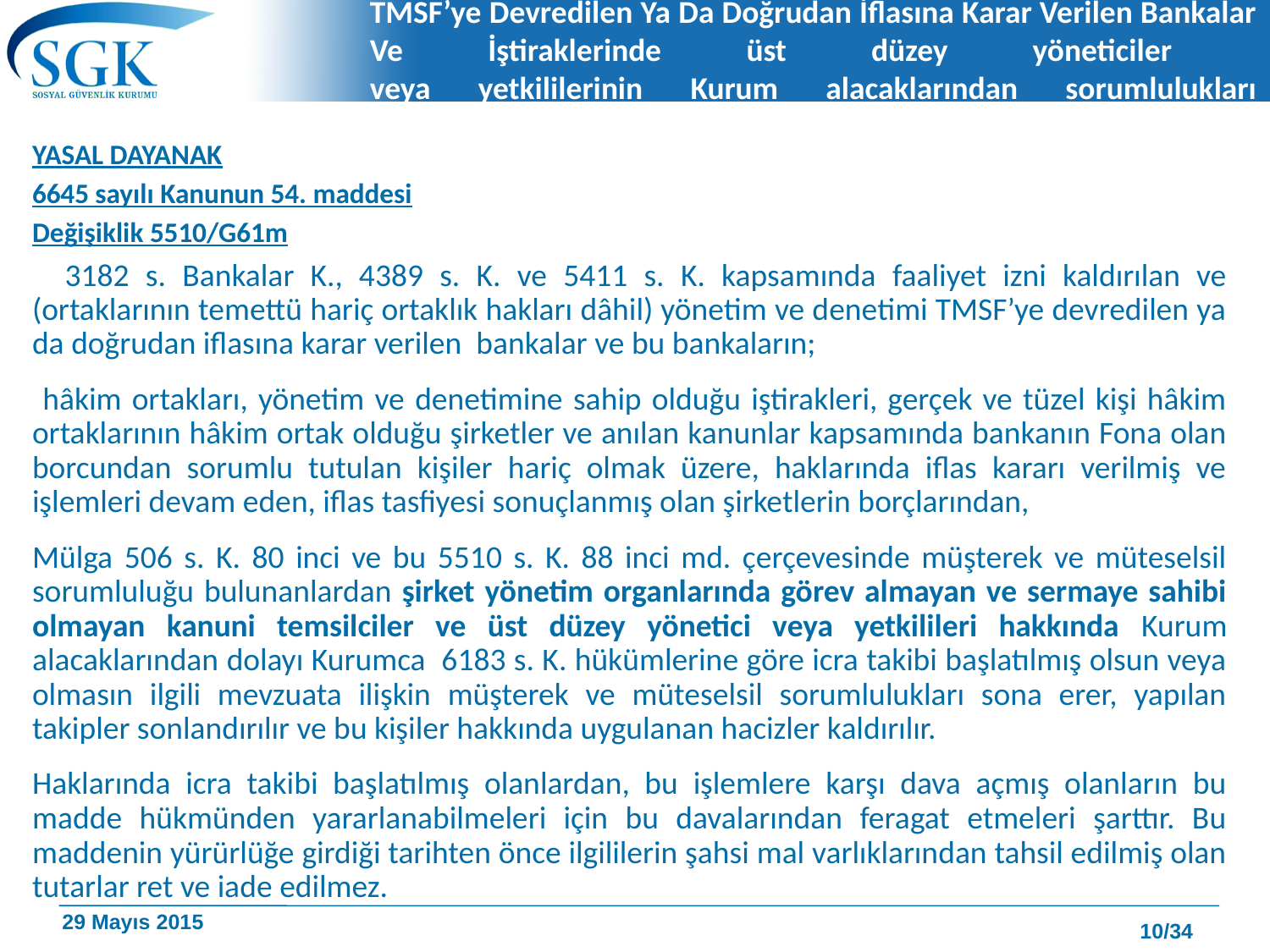

# TMSF’ye Devredilen Ya Da Doğrudan İflasına Karar Verilen Bankalar Ve İştiraklerinde üst düzey yöneticiler veya yetkililerinin Kurum alacaklarından sorumlulukları

YASAL DAYANAK
6645 sayılı Kanunun 54. maddesi
Değişiklik 5510/G61m
  3182 s. Bankalar K., 4389 s. K. ve 5411 s. K. kapsamında faaliyet izni kaldırılan ve (ortaklarının temettü hariç ortaklık hakları dâhil) yönetim ve denetimi TMSF’ye devredilen ya da doğrudan iflasına karar verilen  bankalar ve bu bankaların;
 hâkim ortakları, yönetim ve denetimine sahip olduğu iştirakleri, gerçek ve tüzel kişi hâkim ortaklarının hâkim ortak olduğu şirketler ve anılan kanunlar kapsamında bankanın Fona olan borcundan sorumlu tutulan kişiler hariç olmak üzere, haklarında iflas kararı verilmiş ve işlemleri devam eden, iflas tasfiyesi sonuçlanmış olan şirketlerin borçlarından,
Mülga 506 s. K. 80 inci ve bu 5510 s. K. 88 inci md. çerçevesinde müşterek ve müteselsil sorumluluğu bulunanlardan şirket yönetim organlarında görev almayan ve sermaye sahibi olmayan kanuni temsilciler ve üst düzey yönetici veya yetkilileri hakkında Kurum alacaklarından dolayı Kurumca  6183 s. K. hükümlerine göre icra takibi başlatılmış olsun veya olmasın ilgili mevzuata ilişkin müşterek ve müteselsil sorumlulukları sona erer, yapılan takipler sonlandırılır ve bu kişiler hakkında uygulanan hacizler kaldırılır.
Haklarında icra takibi başlatılmış olanlardan, bu işlemlere karşı dava açmış olanların bu madde hükmünden yararlanabilmeleri için bu davalarından feragat etmeleri şarttır. Bu maddenin yürürlüğe girdiği tarihten önce ilgililerin şahsi mal varlıklarından tahsil edilmiş olan tutarlar ret ve iade edilmez.

10/34